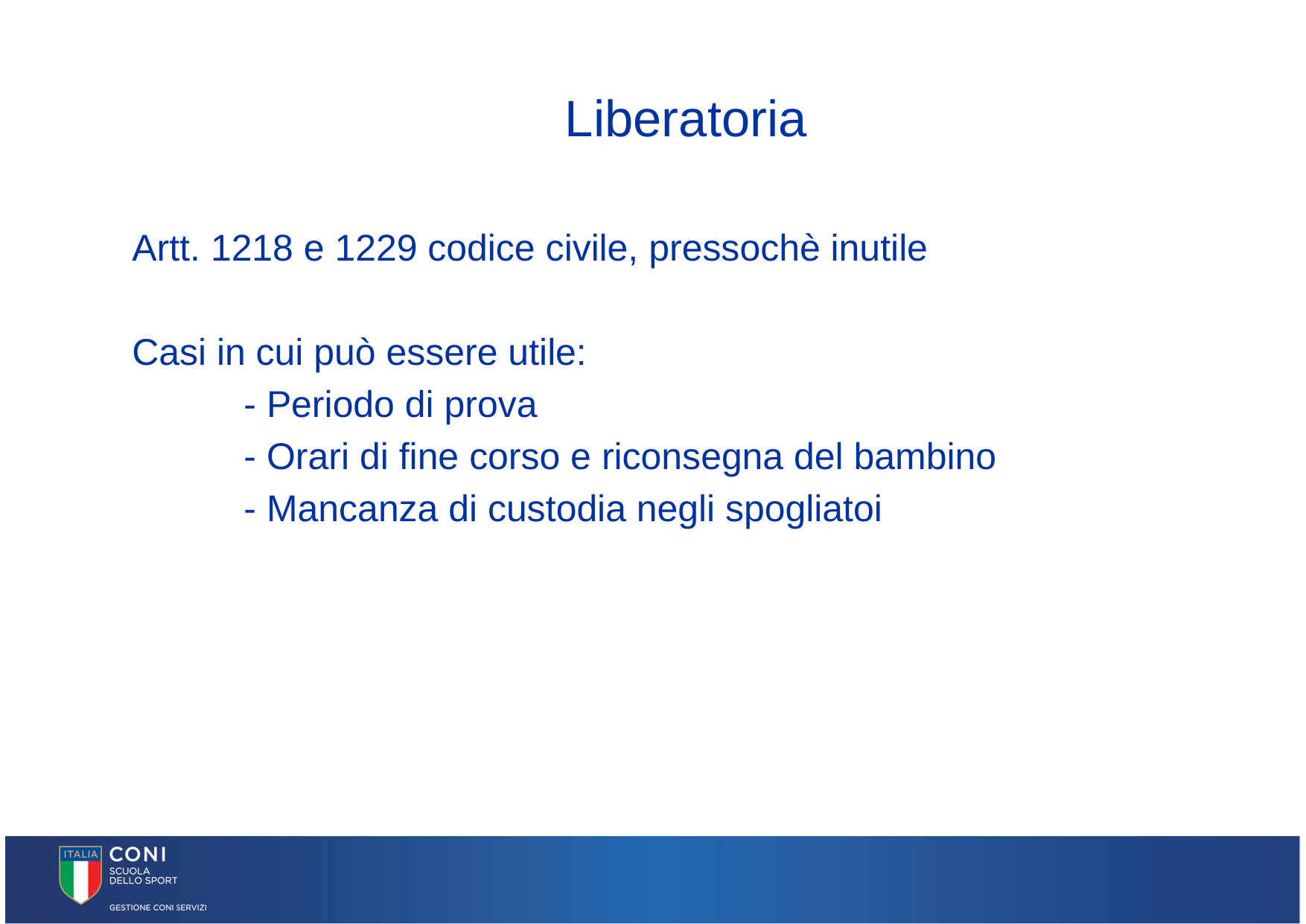

# Liberatoria
Artt. 1218 e 1229 codice civile, pressochè inutile

Casi in cui può essere utile:
	- Periodo di prova
	- Orari di fine corso e riconsegna del bambino
	- Mancanza di custodia negli spogliatoi